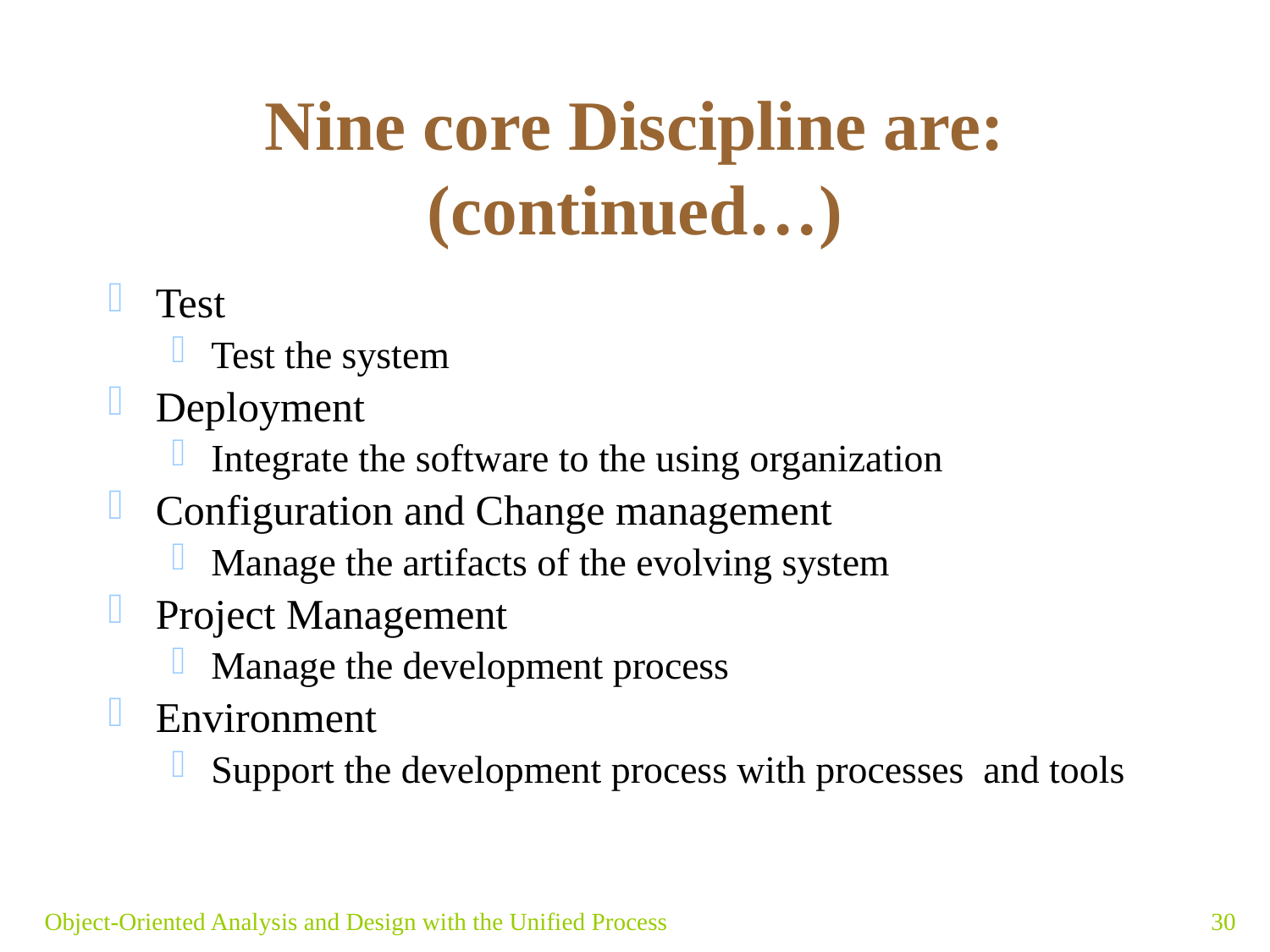

# Nine core Discipline are: (continued…)
Test
Test the system
Deployment
Integrate the software to the using organization
Configuration and Change management
Manage the artifacts of the evolving system
Project Management
Manage the development process
Environment
Support the development process with processes  and tools
Object-Oriented Analysis and Design with the Unified Process
30